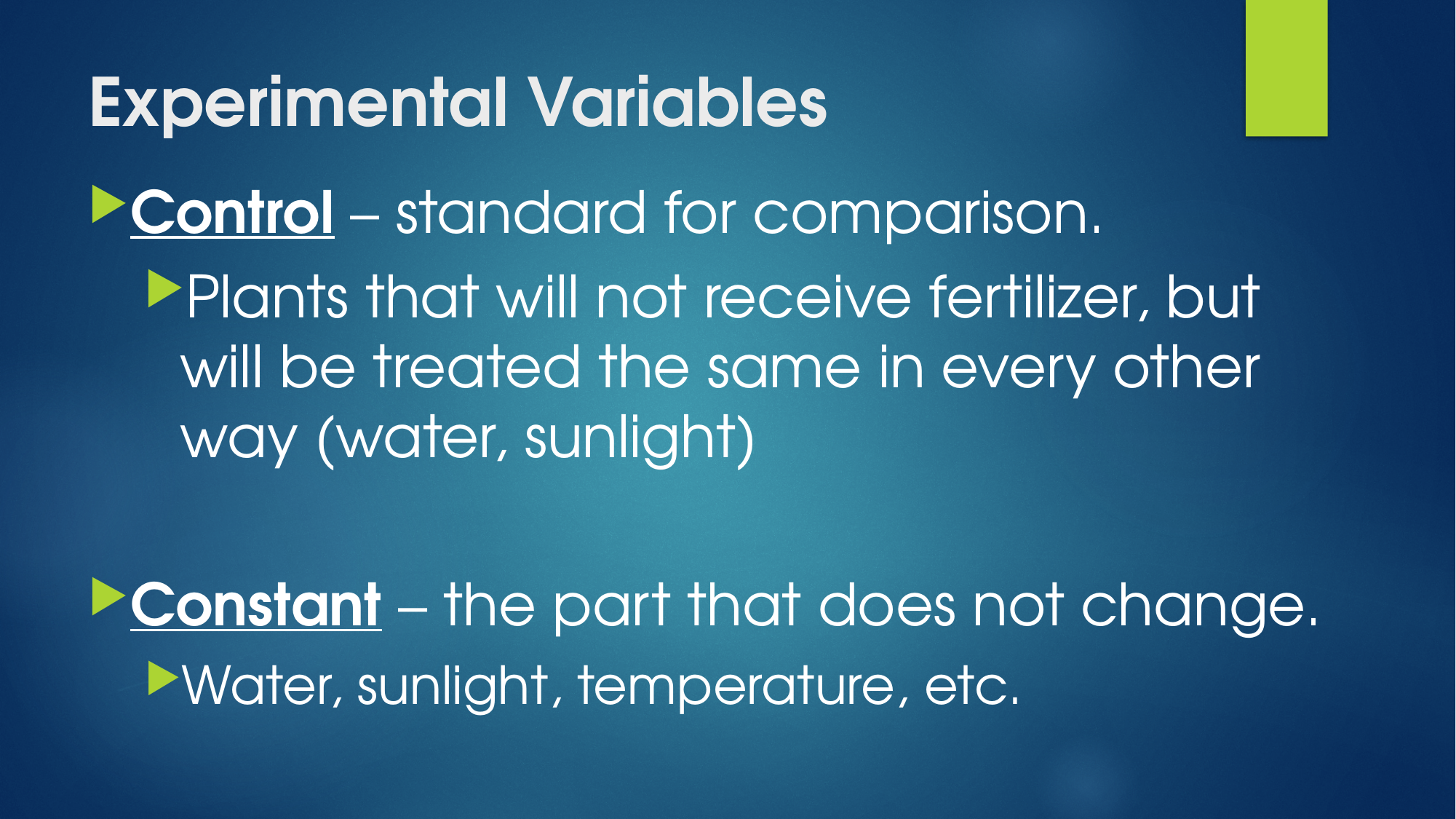

# Experimental Variables
Control – standard for comparison.
Plants that will not receive fertilizer, but will be treated the same in every other way (water, sunlight)

Constant – the part that does not change.
Water, sunlight, temperature, etc.